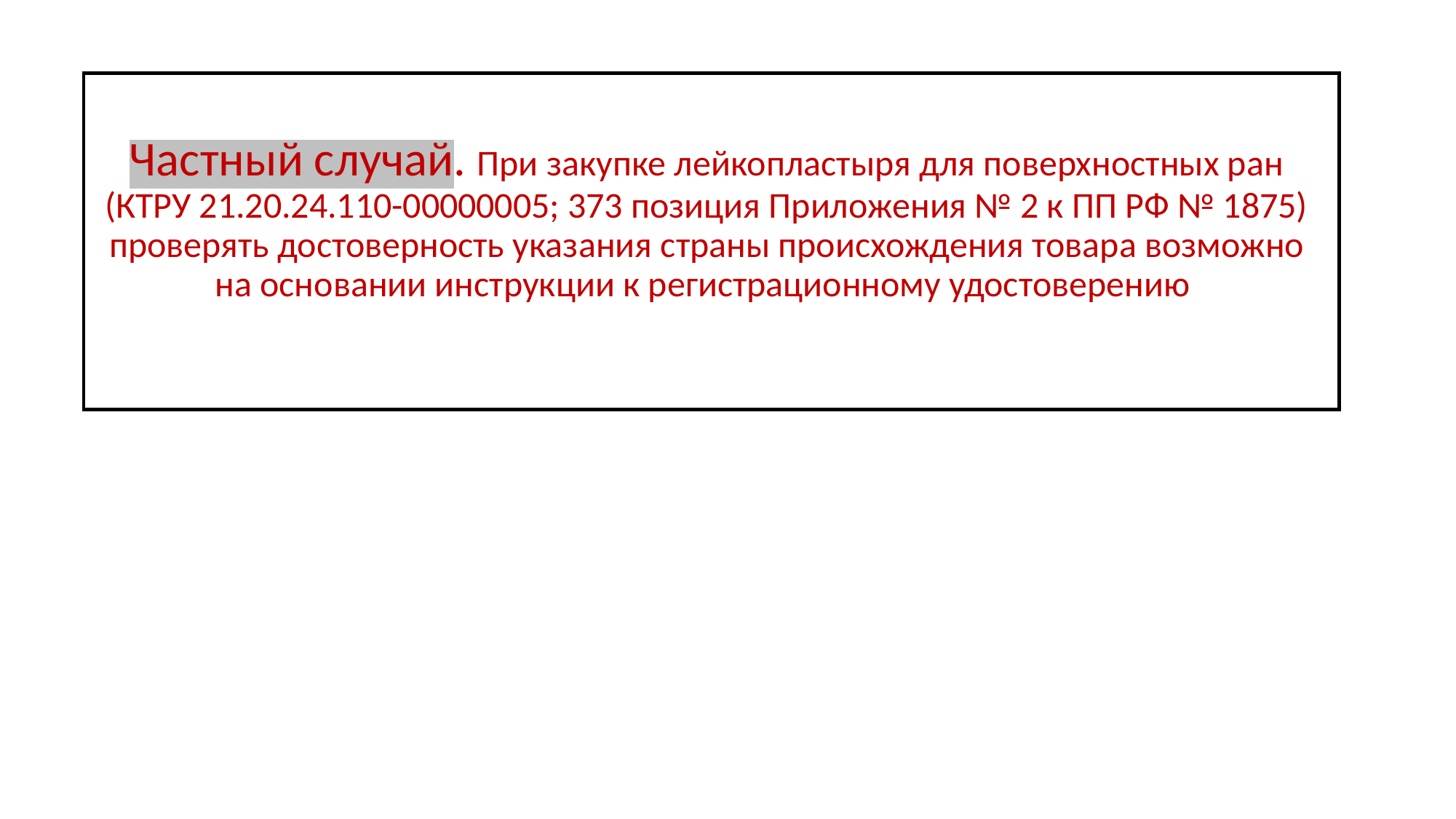

# Частный случай. При закупке лейкопластыря для поверхностных ран (КТРУ 21.20.24.110-00000005; 373 позиция Приложения № 2 к ПП РФ № 1875) проверять достоверность указания страны происхождения товара возможно на основании инструкции к регистрационному удостоверению